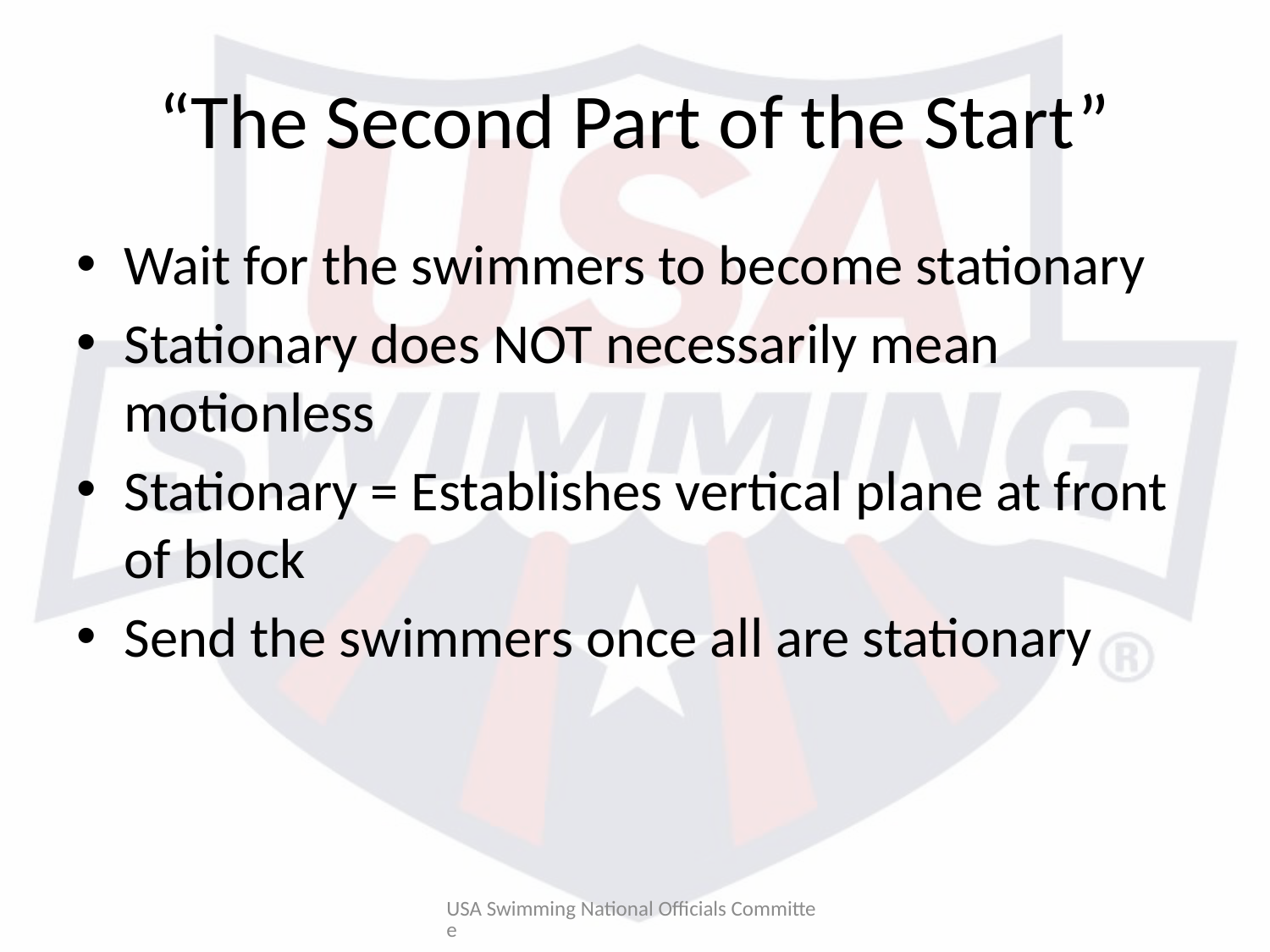

# “The Second Part of the Start”
Wait for the swimmers to become stationary
Stationary does NOT necessarily mean motionless
Stationary = Establishes vertical plane at front of block
Send the swimmers once all are stationary
USA Swimming National Officials Committee